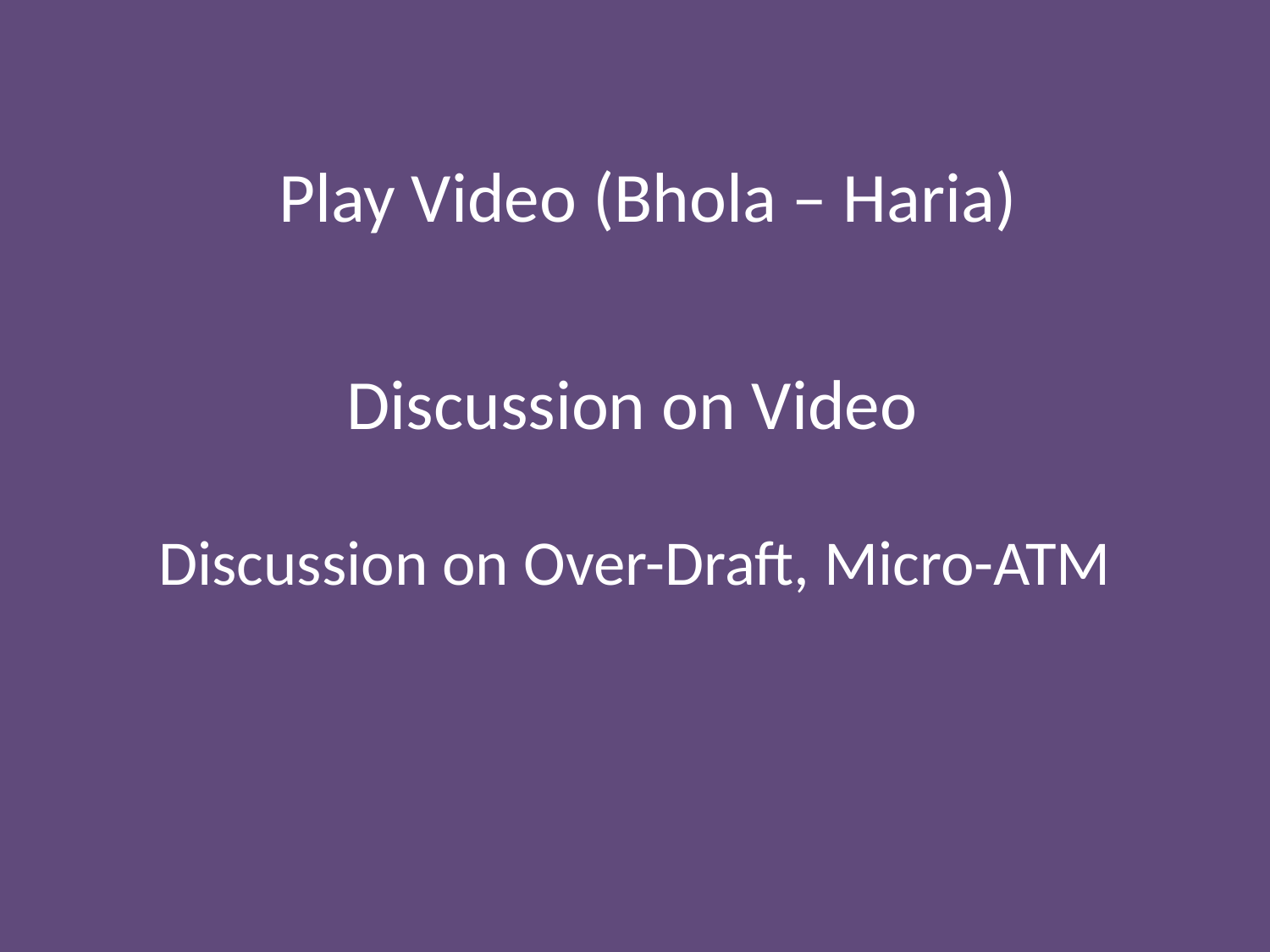

Play Video (Bhola – Haria)
Discussion on Video
# Discussion on Over-Draft, Micro-ATM